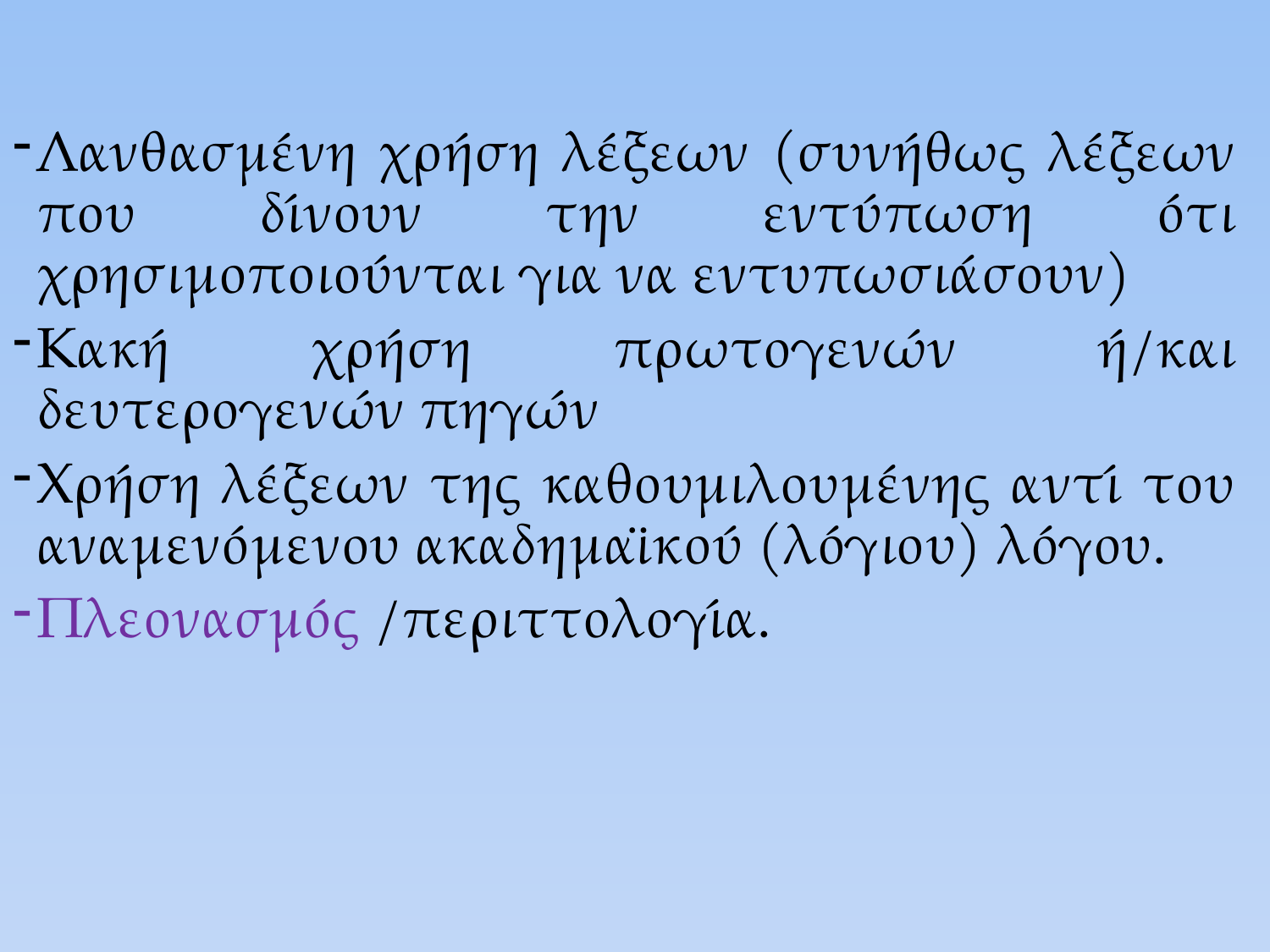

Λανθασμένη χρήση λέξεων (συνήθως λέξεων που δίνουν την εντύπωση ότι χρησιμοποιούνται για να εντυπωσιάσουν)
Κακή χρήση πρωτογενών ή/και δευτερογενών πηγών
Χρήση λέξεων της καθουμιλουμένης αντί του αναμενόμενου ακαδημαϊκού (λόγιου) λόγου.
Πλεονασμός /περιττολογία.